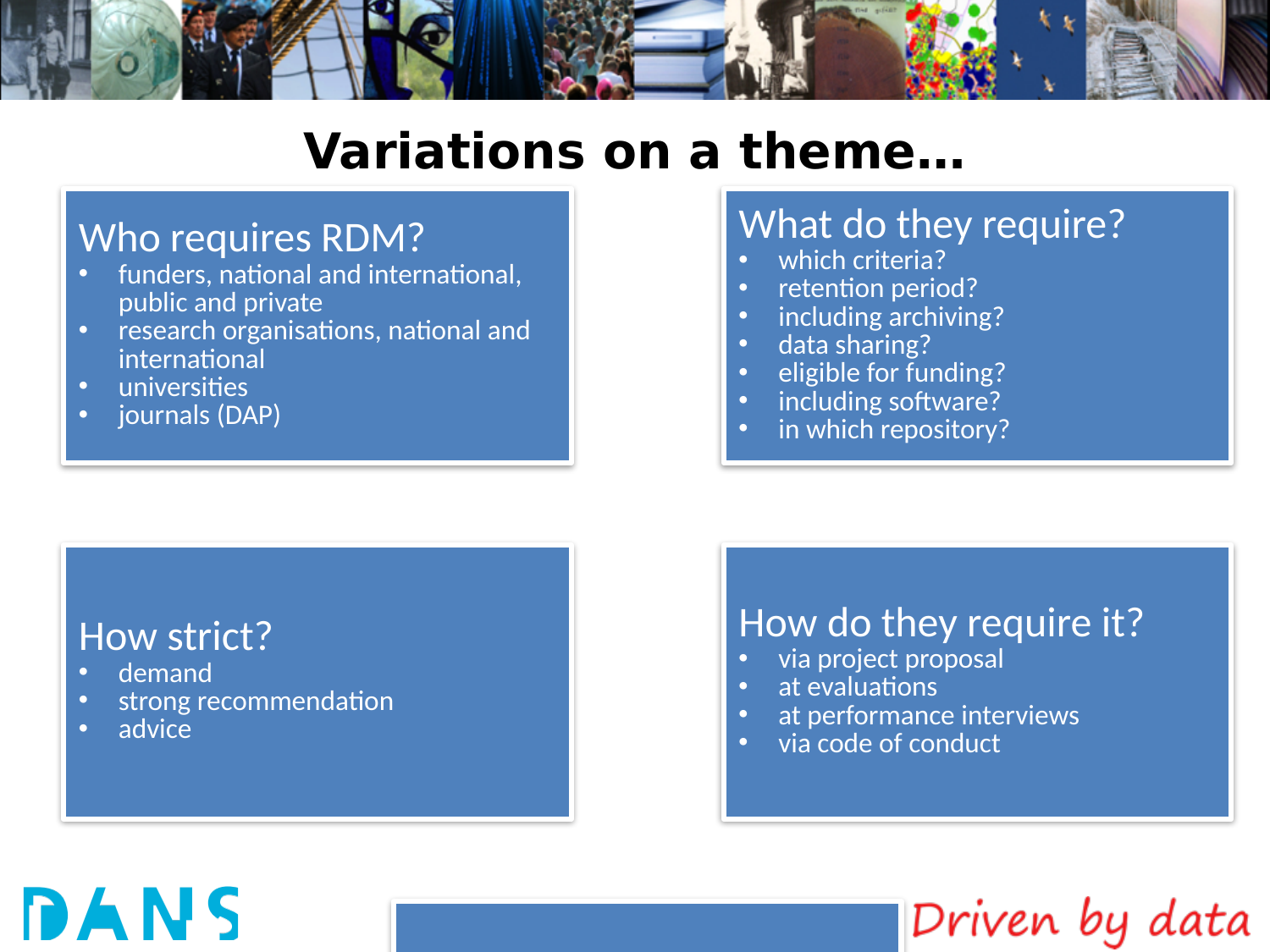

# Variations on a theme…
How do they require it?
via project proposal
at evaluations
at performance interviews
via code of conduct
What do they require?
which criteria?
retention period?
including archiving?
data sharing?
eligible for funding?
including software?
in which repository?
Who requires RDM?
funders, national and international, public and private
research organisations, national and international
universities
journals (DAP)
How strict?
demand
strong recommendation
advice